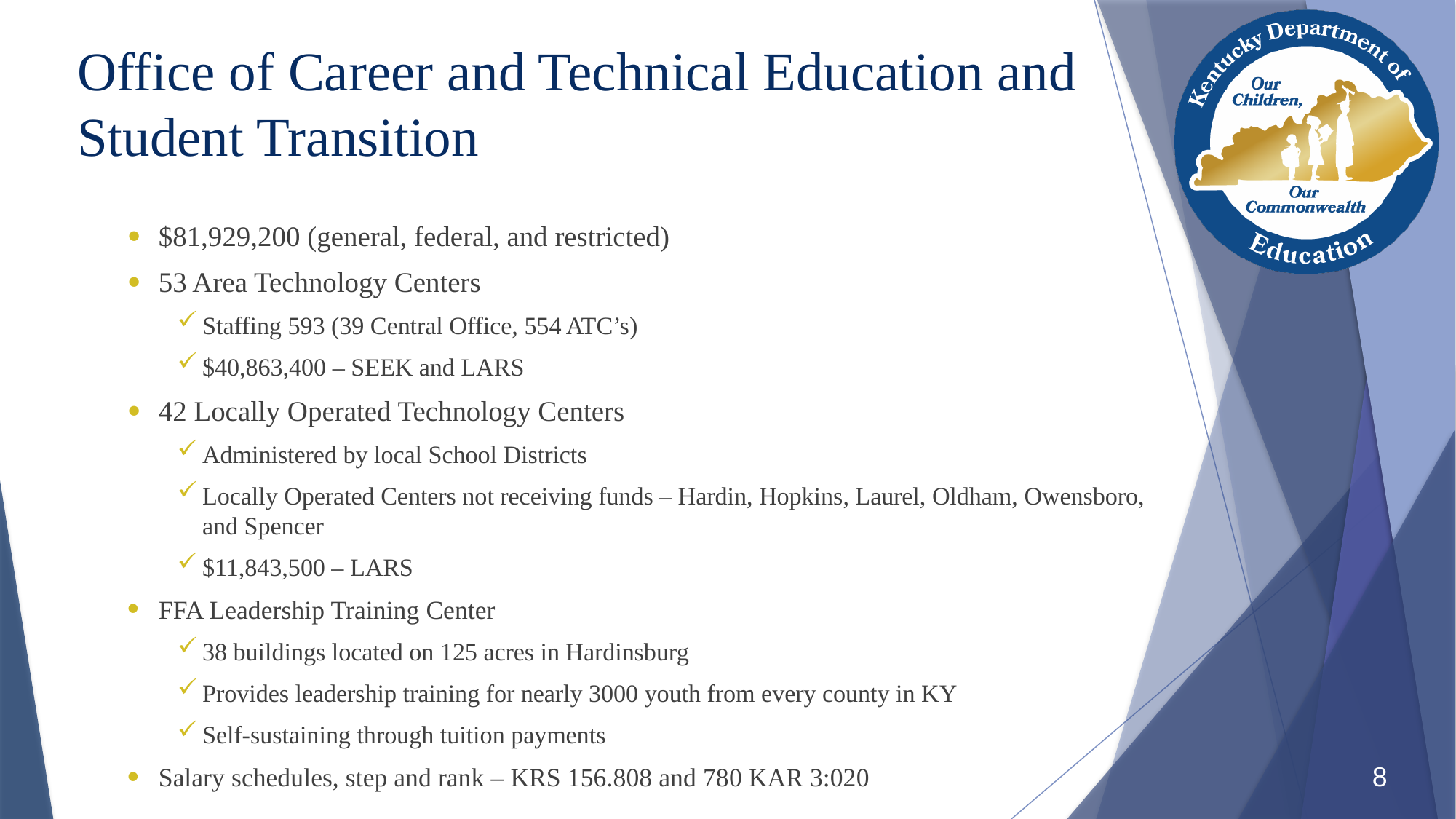

# Office of Career and Technical Education and Student Transition
$81,929,200 (general, federal, and restricted)
53 Area Technology Centers
Staffing 593 (39 Central Office, 554 ATC’s)
$40,863,400 – SEEK and LARS
42 Locally Operated Technology Centers
Administered by local School Districts
Locally Operated Centers not receiving funds – Hardin, Hopkins, Laurel, Oldham, Owensboro, and Spencer
$11,843,500 – LARS
FFA Leadership Training Center
38 buildings located on 125 acres in Hardinsburg
Provides leadership training for nearly 3000 youth from every county in KY
Self-sustaining through tuition payments
Salary schedules, step and rank – KRS 156.808 and 780 KAR 3:020
8